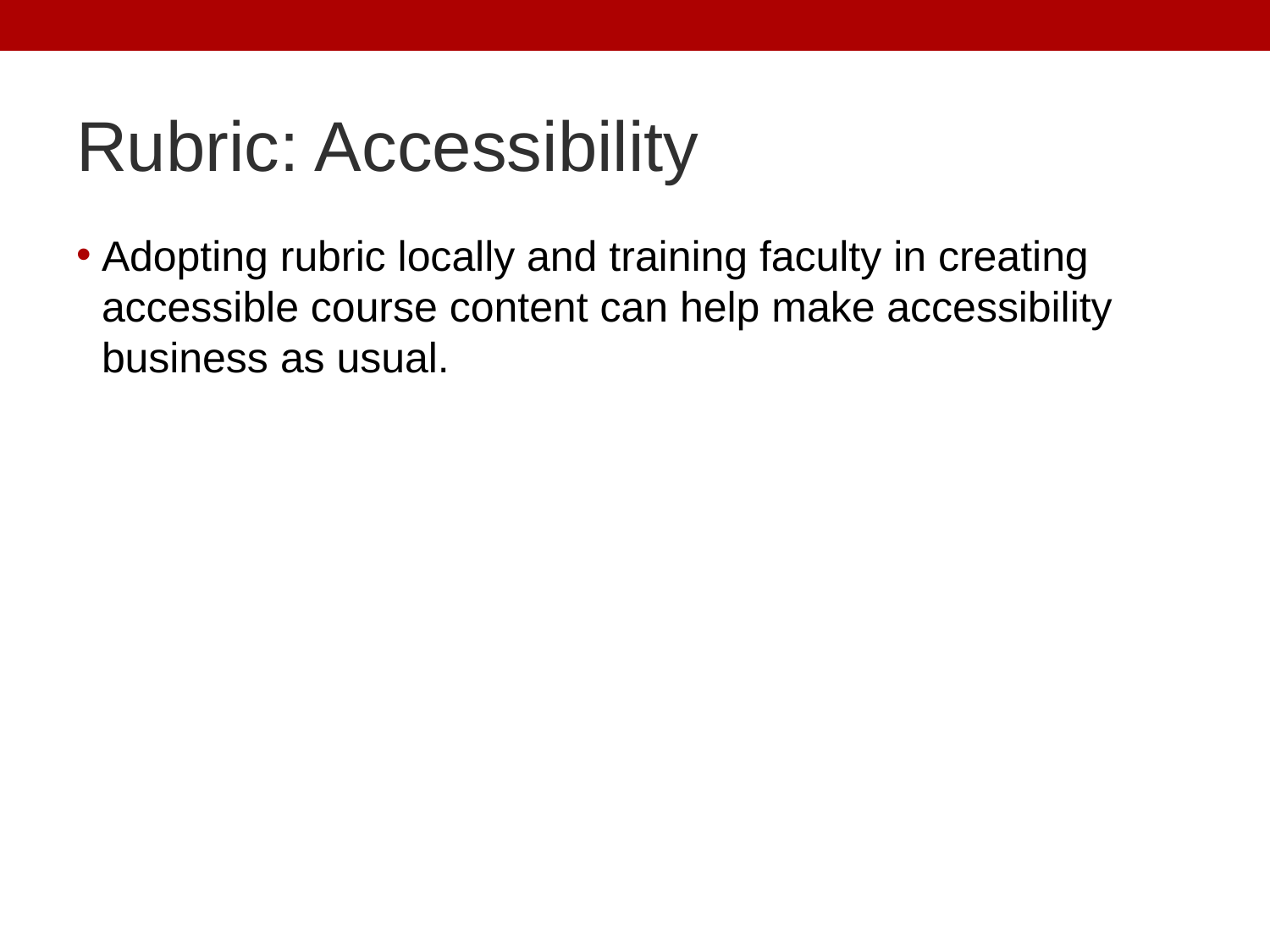

# Rubric: Accessibility
Adopting rubric locally and training faculty in creating accessible course content can help make accessibility business as usual.